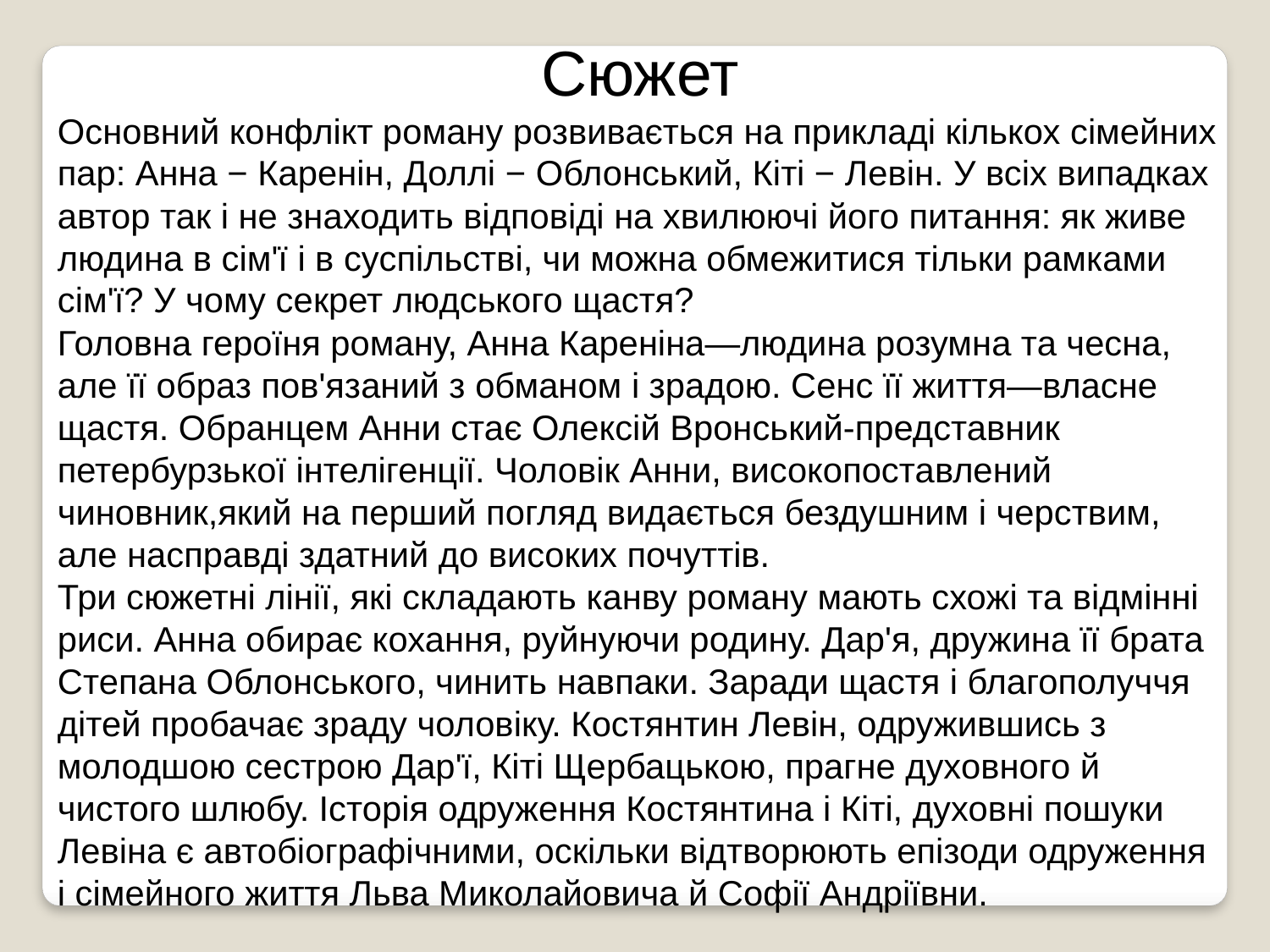

Сюжет
Основний конфлікт роману розвивається на прикладі кількох сімейних пар: Анна − Каренін, Доллі − Облонський, Кіті − Левін. У всіх випадках автор так і не знаходить відповіді на хвилюючі його питання: як живе людина в сім'ї і в суспільстві, чи можна обмежитися тільки рамками сім'ї? У чому секрет людського щастя?
Головна героїня роману, Анна Кареніна—людина розумна та чесна, але її образ пов'язаний з обманом і зрадою. Сенс її життя—власне щастя. Обранцем Анни стає Олексій Вронський-представник петербурзької інтелігенції. Чоловік Анни, високопоставлений чиновник,який на перший погляд видається бездушним і черствим, але насправді здатний до високих почуттів.
Три сюжетні лінії, які складають канву роману мають схожі та відмінні риси. Анна обирає кохання, руйнуючи родину. Дар'я, дружина її брата Степана Облонського, чинить навпаки. Заради щастя і благополуччя дітей пробачає зраду чоловіку. Костянтин Левін, одружившись з молодшою сестрою Дар'ї, Кіті Щербацькою, прагне духовного й чистого шлюбу. Історія одруження Костянтина і Кіті, духовні пошуки Левіна є автобіографічними, оскільки відтворюють епізоди одруження і сімейного життя Льва Миколайовича й Софії Андріївни.